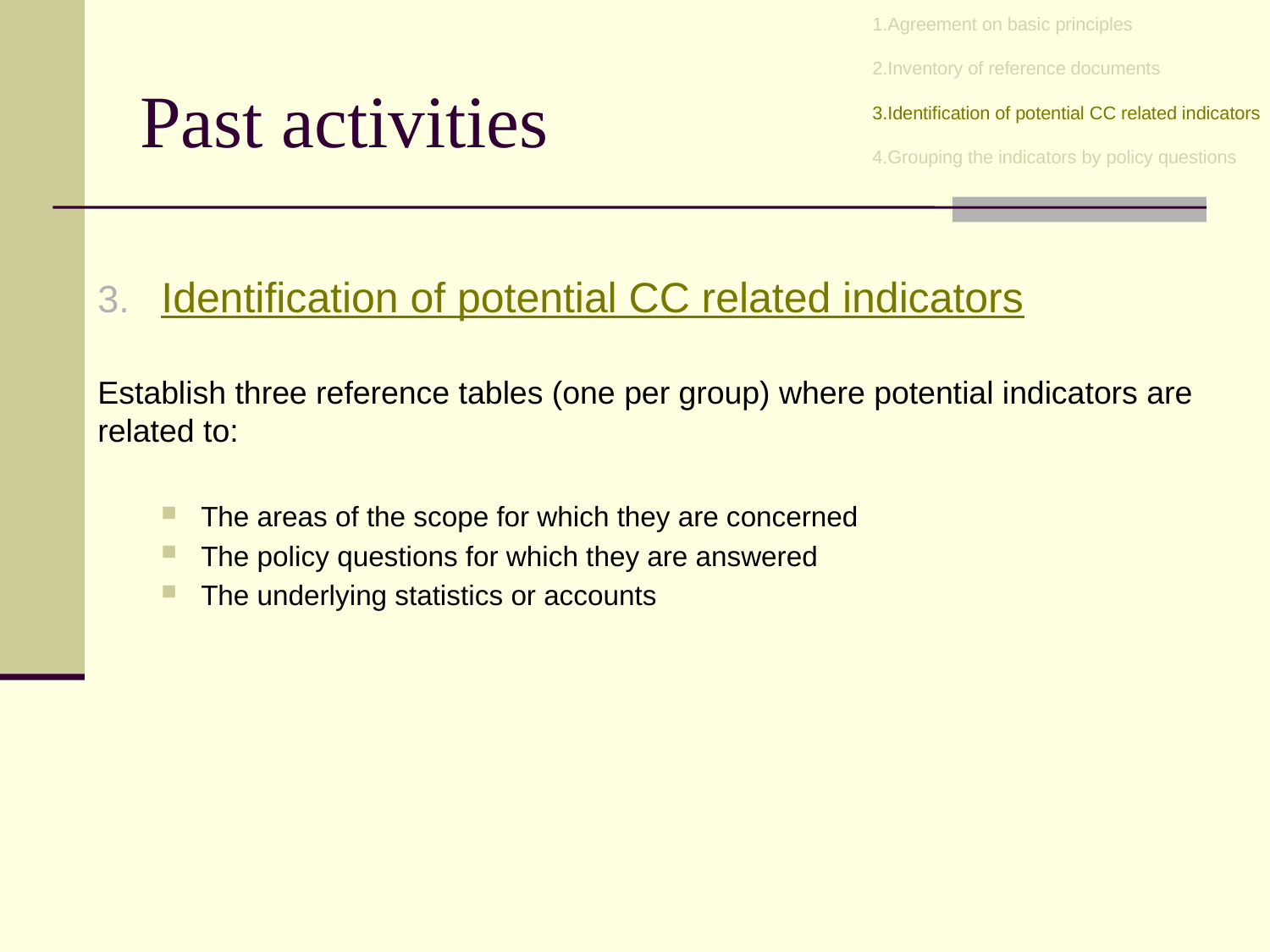

Agreement on basic principles

Inventory of reference documents

Identification of potential CC related indicators

Grouping the indicators by policy questions
# Past activities
Identification of potential CC related indicators

Establish three reference tables (one per group) where potential indicators are related to:

The areas of the scope for which they are concerned
The policy questions for which they are answered
The underlying statistics or accounts